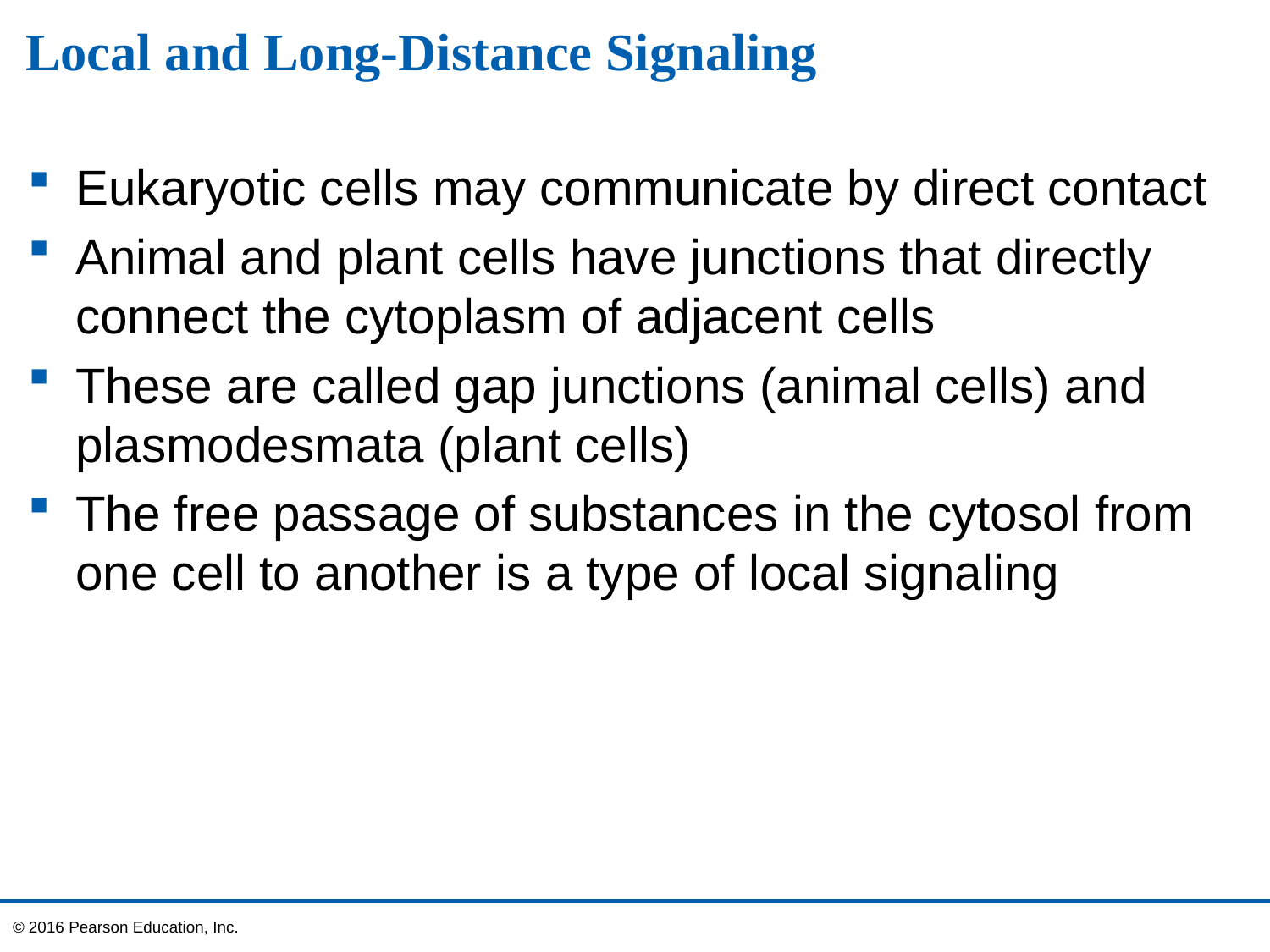

# Local and Long-Distance Signaling
Eukaryotic cells may communicate by direct contact
Animal and plant cells have junctions that directly connect the cytoplasm of adjacent cells
These are called gap junctions (animal cells) and plasmodesmata (plant cells)
The free passage of substances in the cytosol from one cell to another is a type of local signaling
© 2016 Pearson Education, Inc.